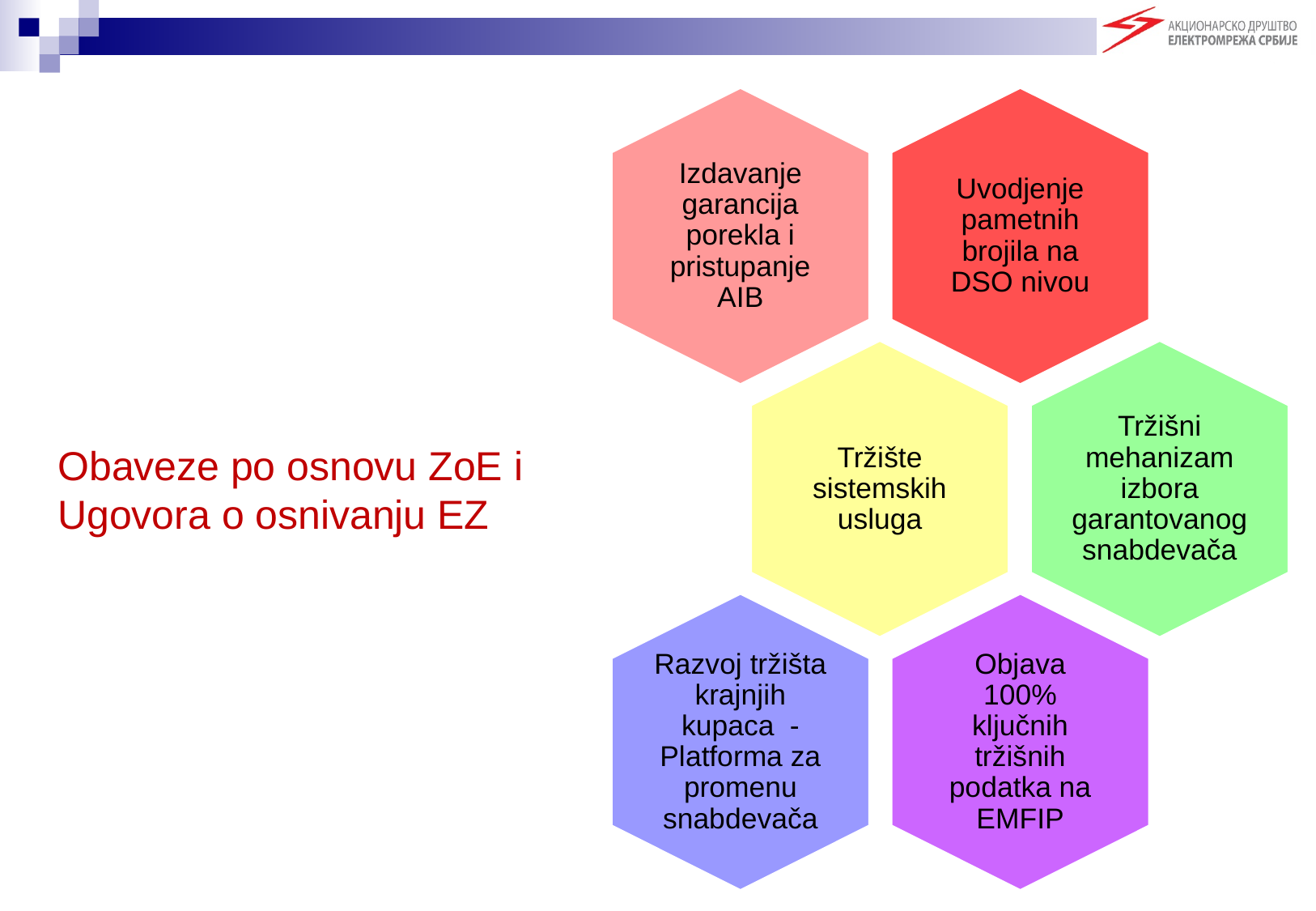

Uvodjenje pametnih brojila na DSO nivou
Izdavanje garancija porekla i pristupanje AIB
Tržište sistemskih usluga
Tržišni mehanizam izbora garantovanog snabdevača
Objava 100% ključnih tržišnih podatka na EMFIP
Razvoj tržišta krajnjih kupaca  - Platforma za promenu snabdevača

# Obaveze po osnovu ZoE i Ugovora o osnivanju EZ